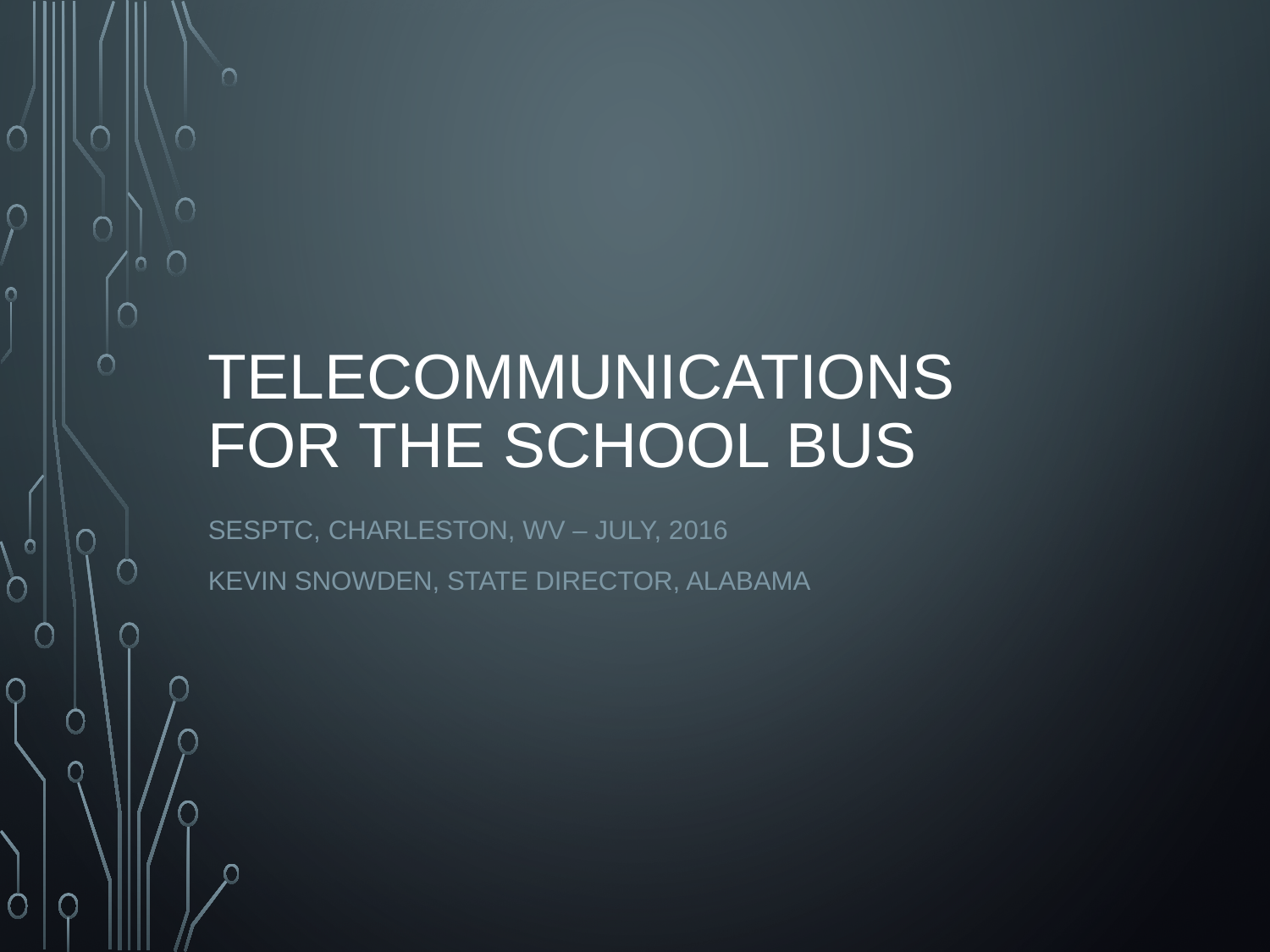

# Telecommunications for the School Bus
SESPTC, Charleston, WV – July, 2016
Kevin Snowden, State Director, Alabama